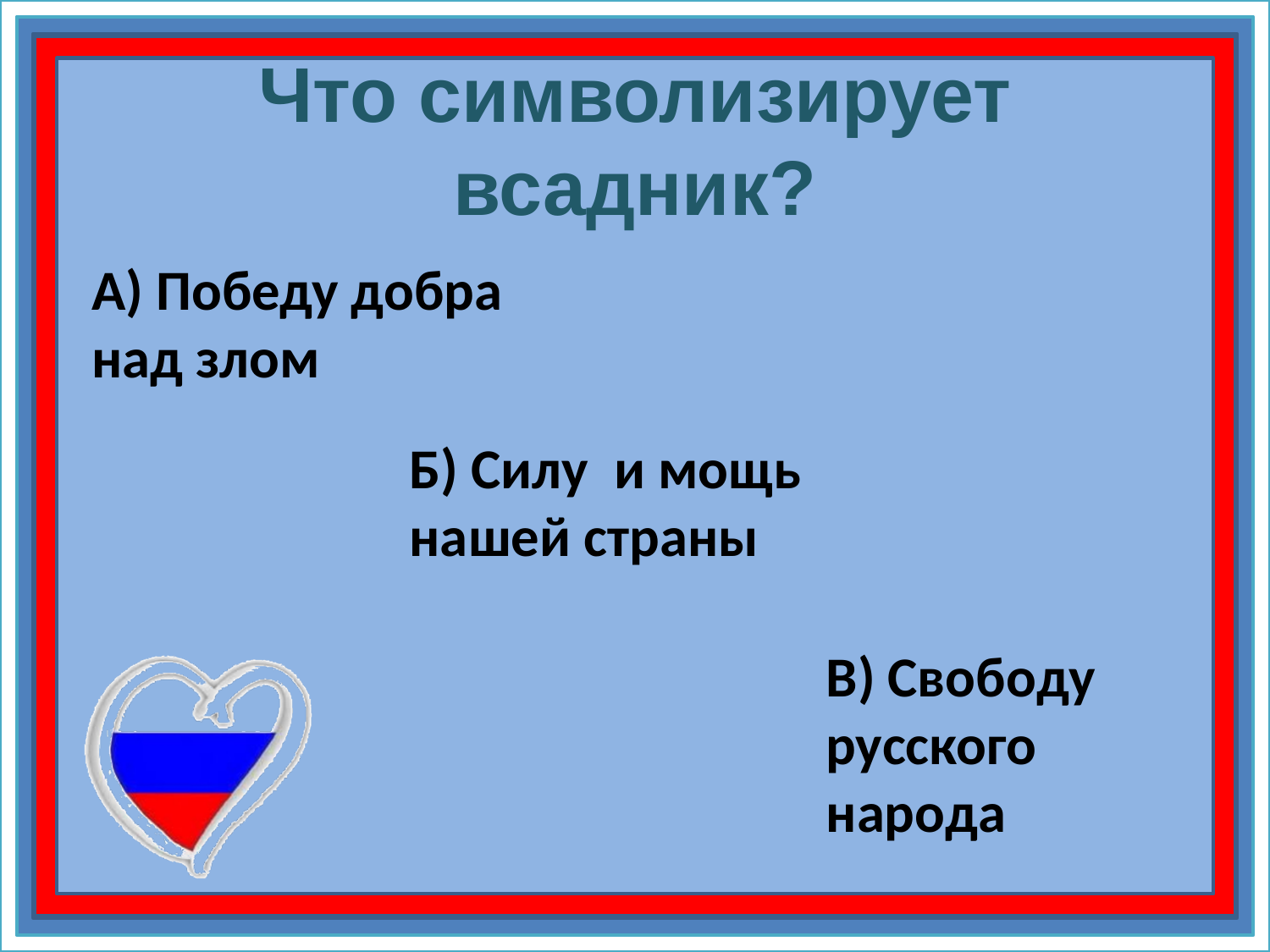

# Что символизирует всадник?
А) Победу добра
над злом
Б) Силу  и мощь нашей страны
В) Свободу  русского  народа